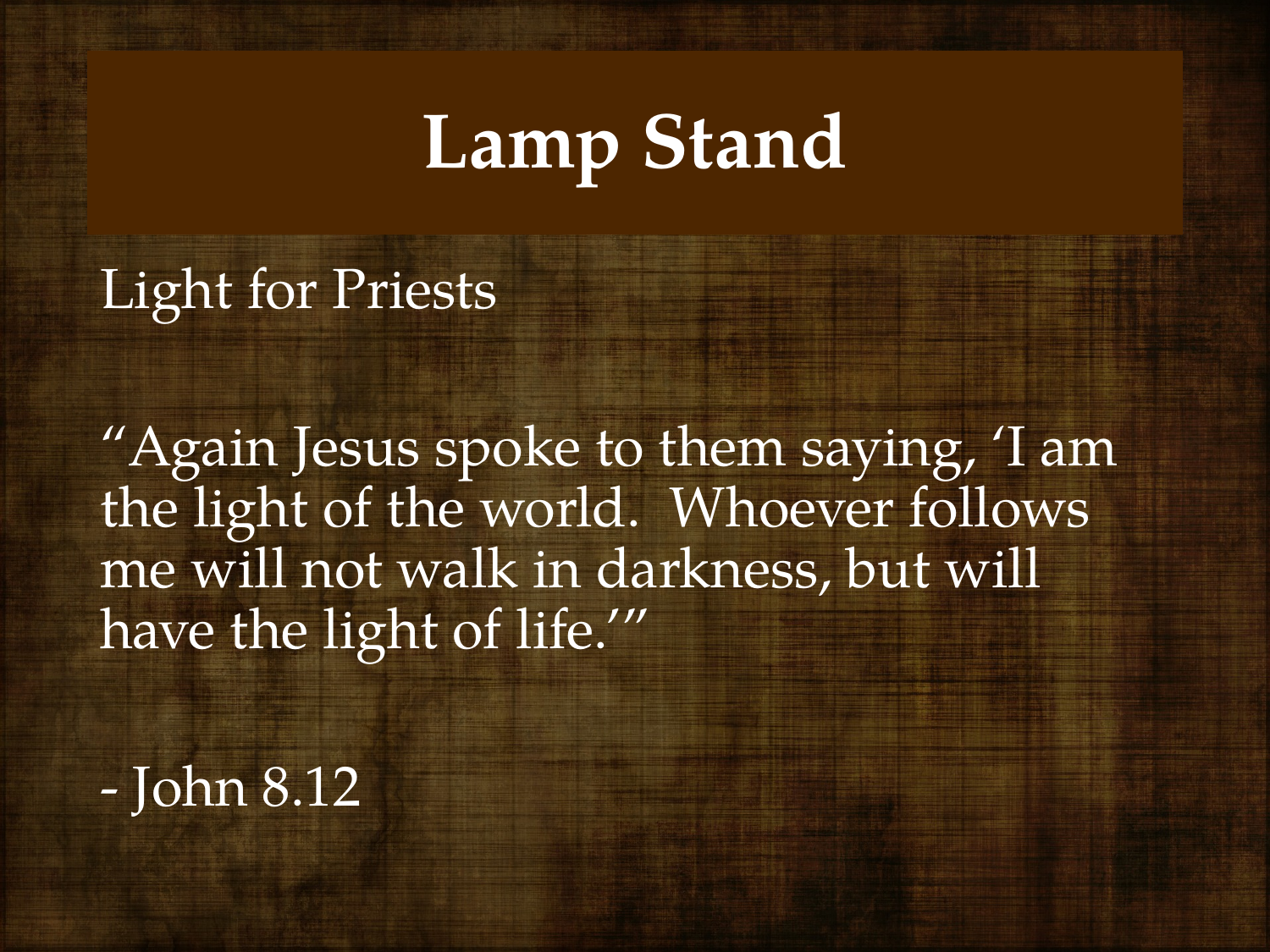

# Lamp Stand
Light for Priests

“Again Jesus spoke to them saying, ‘I am the light of the world.  Whoever follows me will not walk in darkness, but will have the light of life.’”

- John 8.12